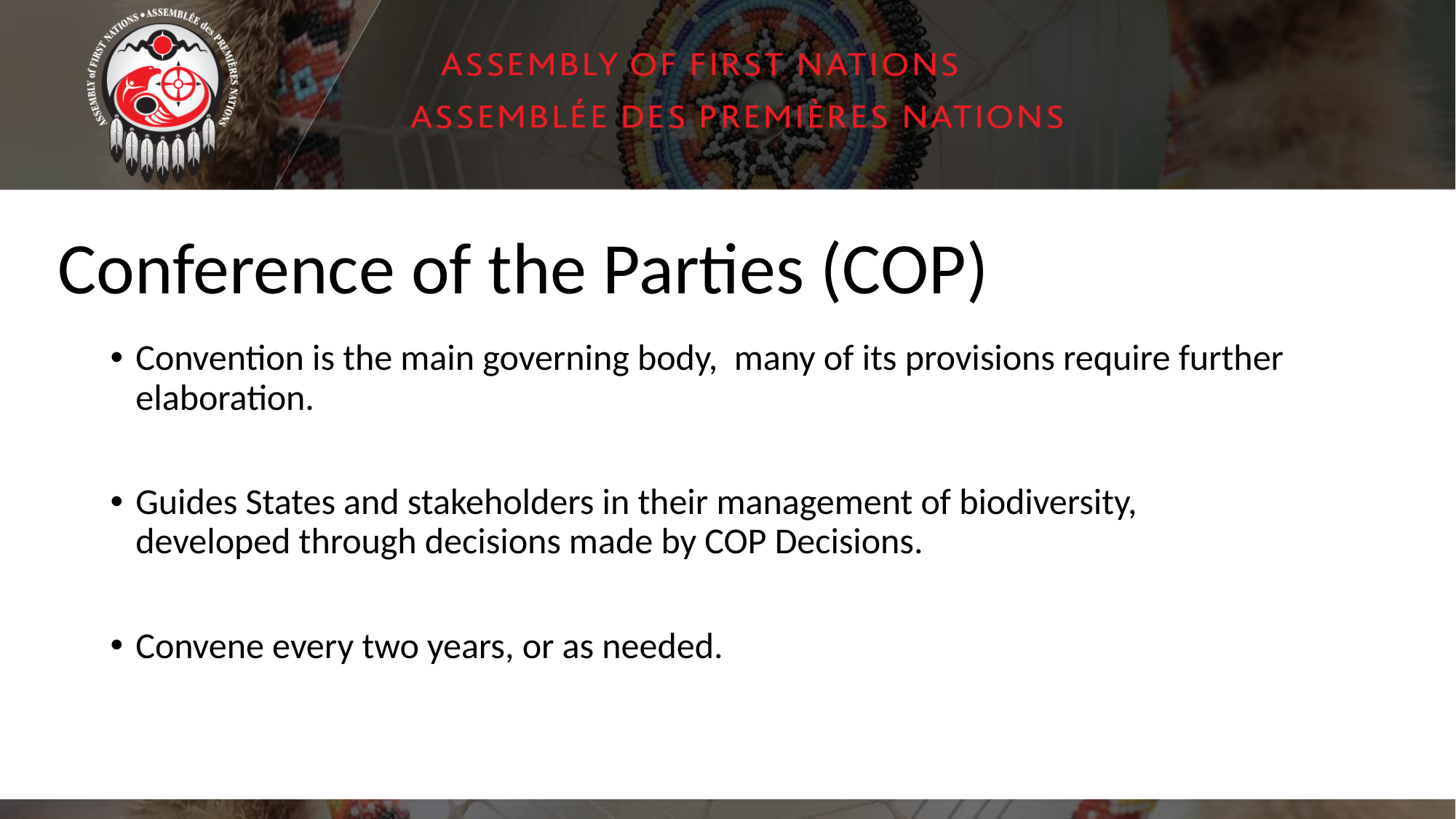

# Conference of the Parties (COP)
Convention is the main governing body,  many of its provisions require further elaboration.

Guides States and stakeholders in their management of biodiversity, developed through decisions made by COP Decisions.

Convene every two years, or as needed.